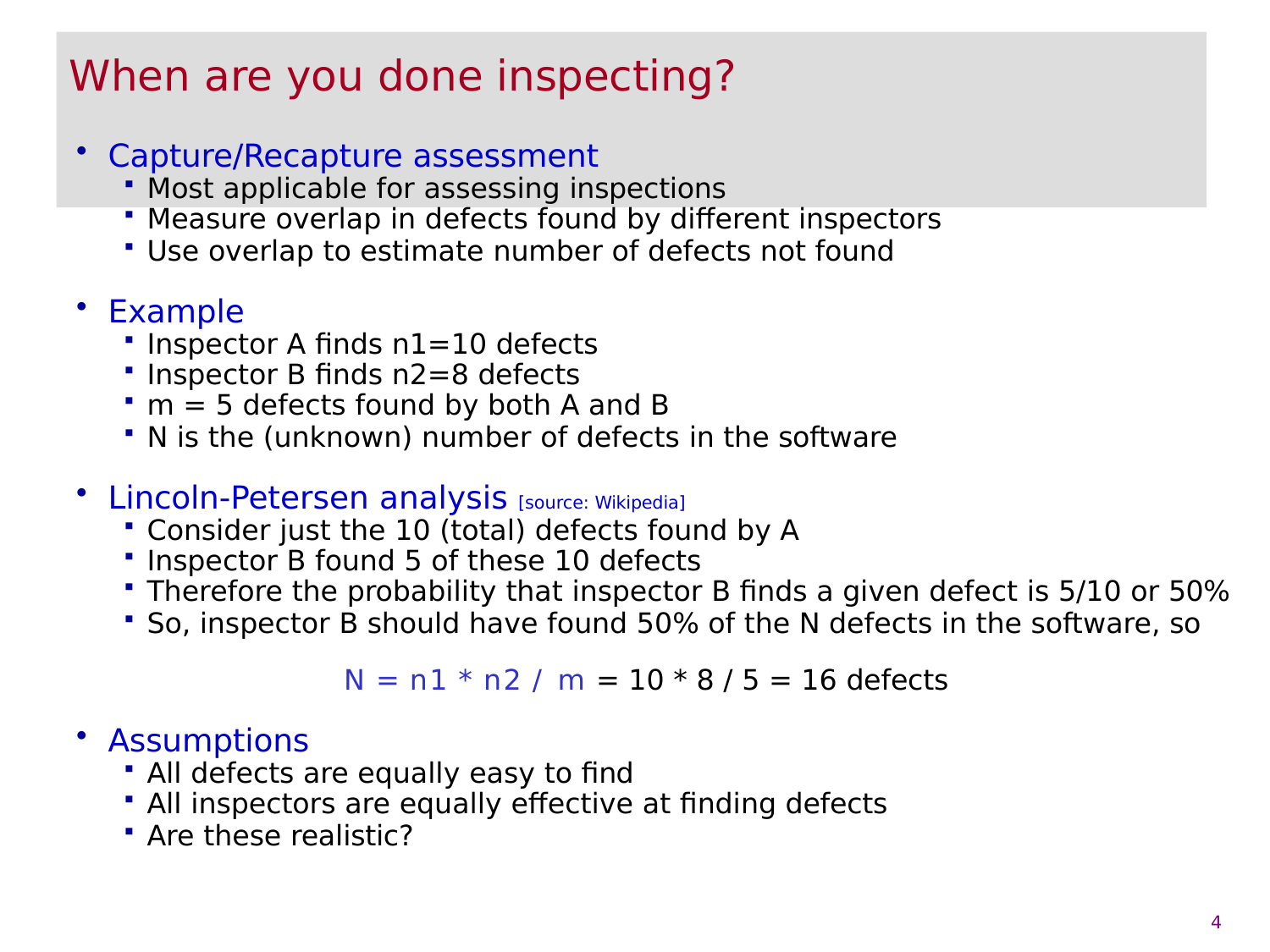

# When are you done inspecting?
Capture/Recapture assessment
Most applicable for assessing inspections
Measure overlap in defects found by different inspectors
Use overlap to estimate number of defects not found
Example
Inspector A finds n1=10 defects
Inspector B finds n2=8 defects
m = 5 defects found by both A and B
N is the (unknown) number of defects in the software
Lincoln-Petersen analysis [source: Wikipedia]
Consider just the 10 (total) defects found by A
Inspector B found 5 of these 10 defects
Therefore the probability that inspector B finds a given defect is 5/10 or 50%
So, inspector B should have found 50% of the N defects in the software, so
N = n1 * n2 / m = 10 * 8 / 5 = 16 defects
Assumptions
All defects are equally easy to find
All inspectors are equally effective at finding defects
Are these realistic?
4